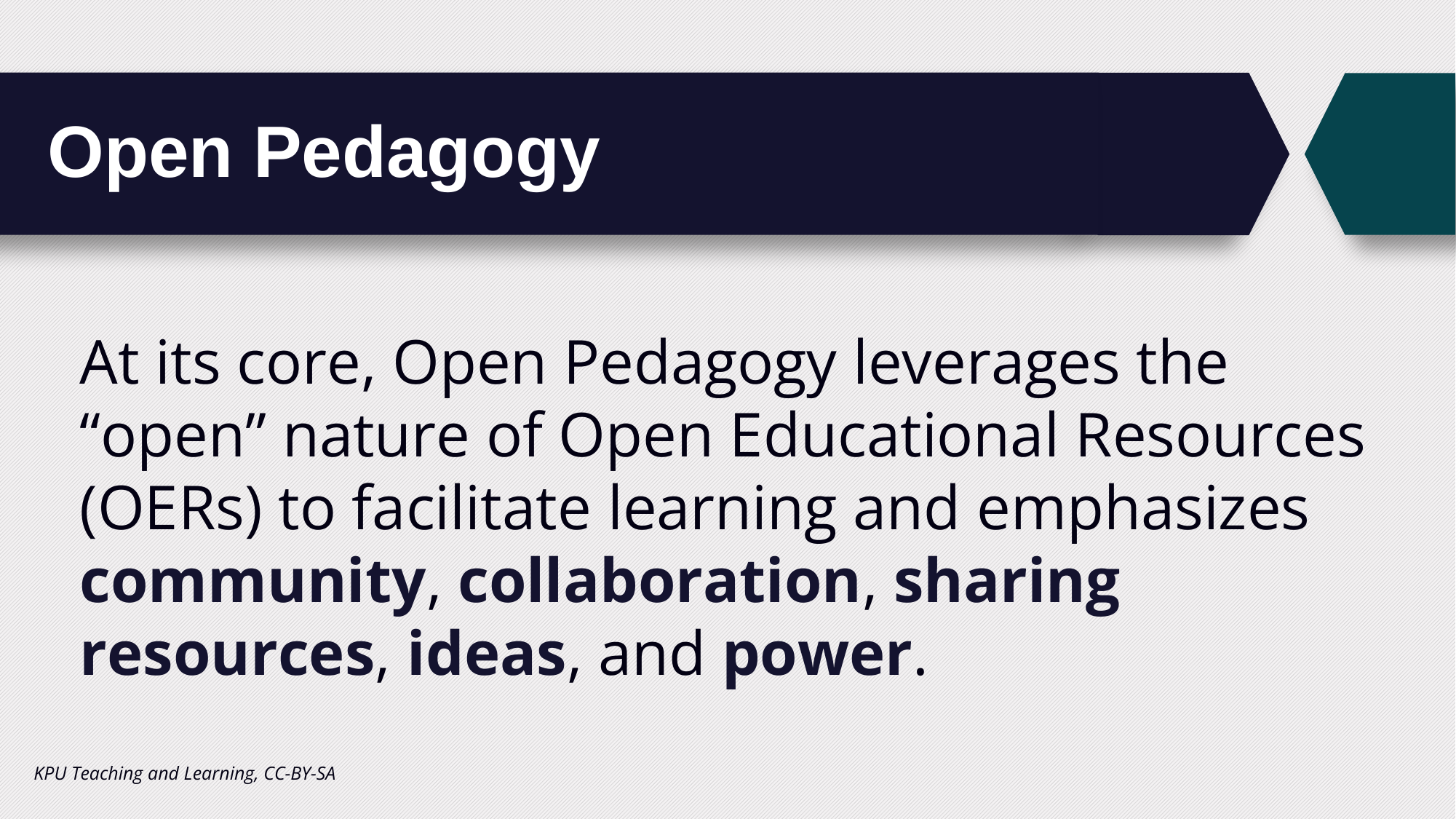

# Open Pedagogy
At its core, Open Pedagogy leverages the
“open” nature of Open Educational Resources (OERs) to facilitate learning and emphasizes community, collaboration, sharing resources, 	ideas, and power.
KPU Teaching and Learning, CC-BY-SA